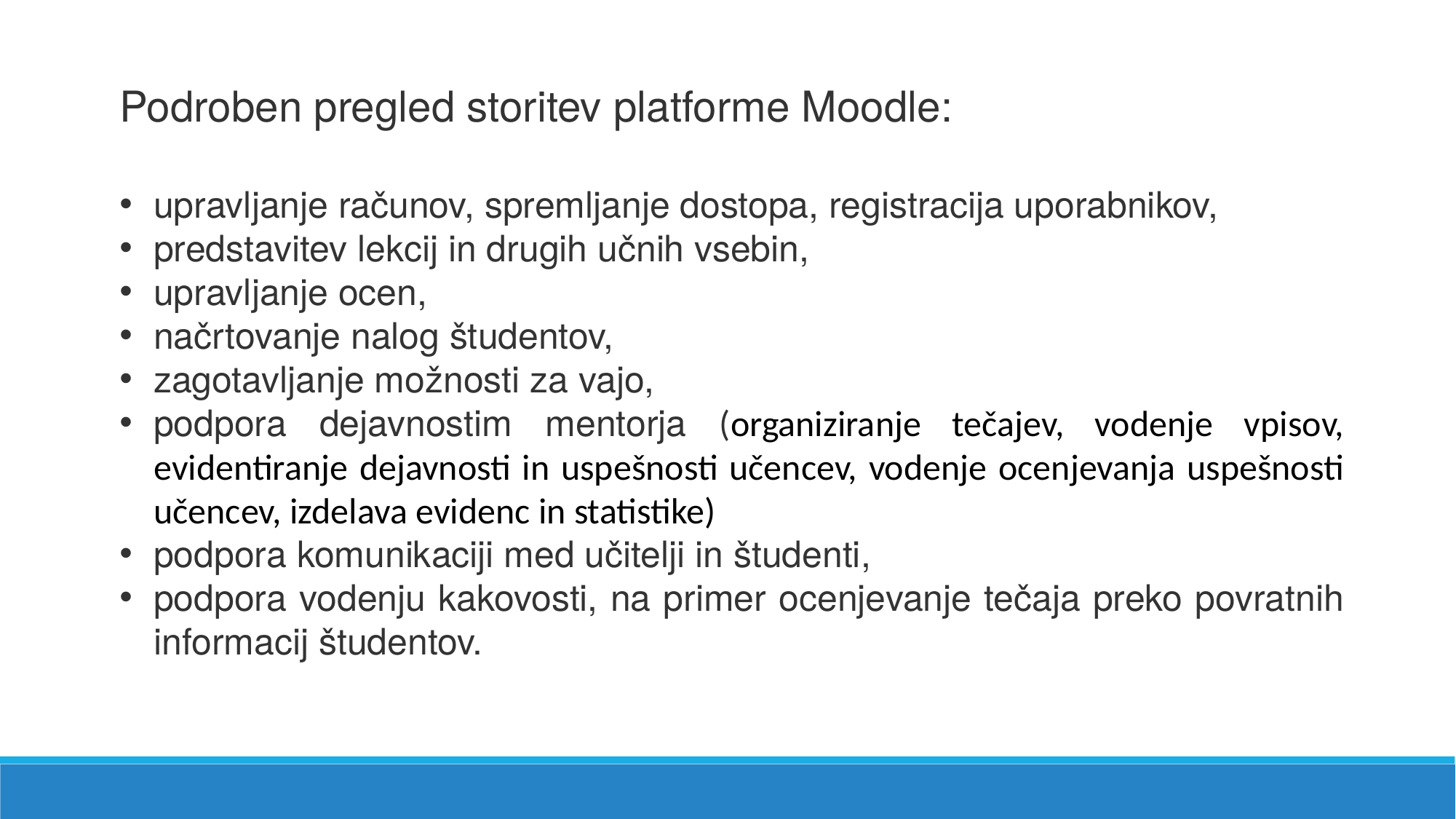

Podroben pregled storitev platforme Moodle:

upravljanje računov, spremljanje dostopa, registracija uporabnikov,
predstavitev lekcij in drugih učnih vsebin,
upravljanje ocen,
načrtovanje nalog študentov,
zagotavljanje možnosti za vajo,
podpora dejavnostim mentorja (organiziranje tečajev, vodenje vpisov, evidentiranje dejavnosti in uspešnosti učencev, vodenje ocenjevanja uspešnosti učencev, izdelava evidenc in statistike)
podpora komunikaciji med učitelji in študenti,
podpora vodenju kakovosti, na primer ocenjevanje tečaja preko povratnih informacij študentov.